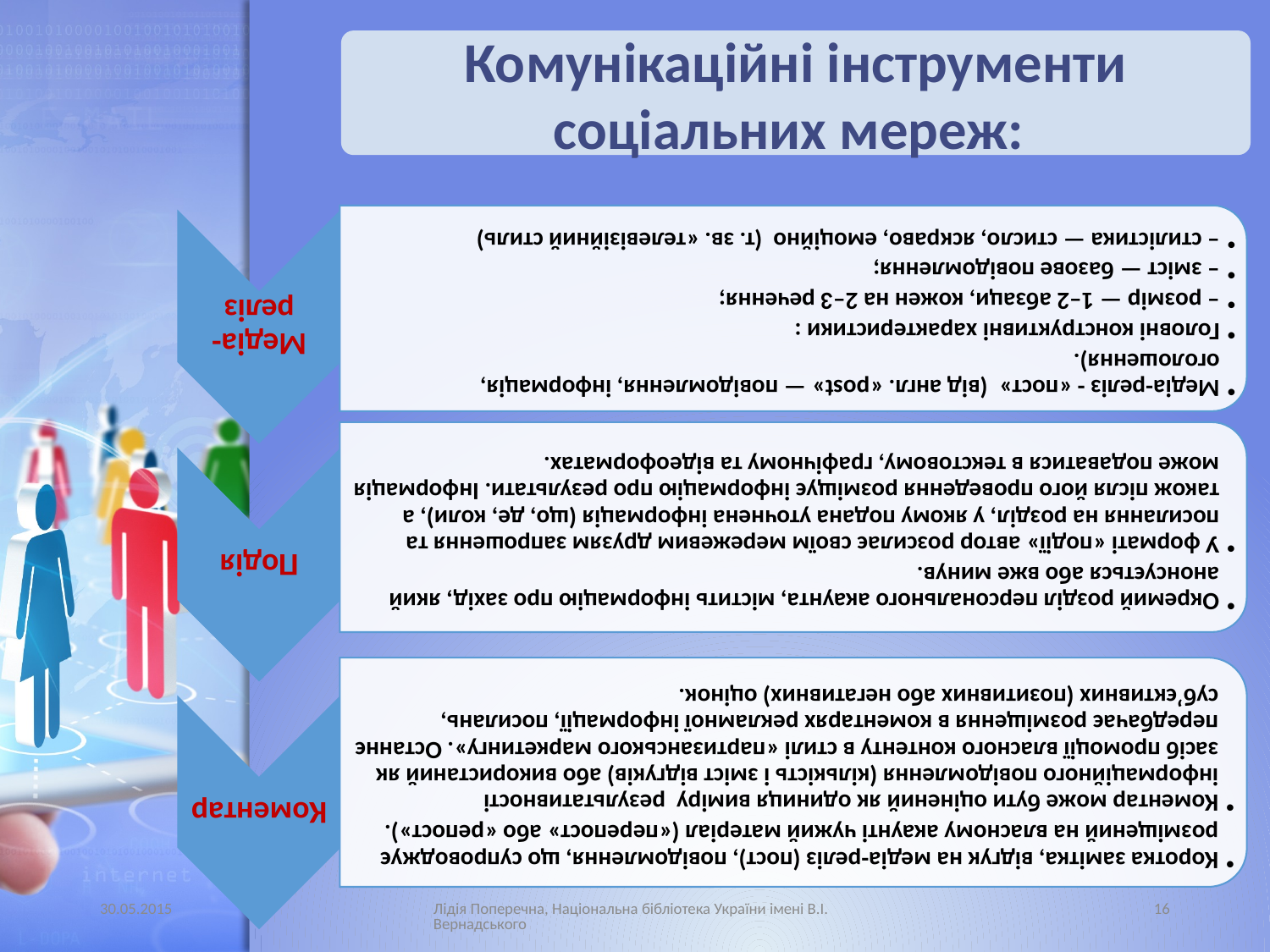

Комунікаційні інструменти соціальних мереж:
Медіа-реліз
Медіа-реліз - «пост»  (від англ. «post» — повідомлення, інформація, оголошення).
Головні конструктивні характеристики :
– розмір — 1–2 абзаци, кожен на 2–3 речення;
– зміст — базове повідомлення;
– стилістика — стисло, яскраво, емоційно  (т. зв. «телевізійний стиль)
Подія
Окремий розділ персонального акаунта, містить інформацію про захід, який анонсується або вже минув.
У форматі «події» автор розсилає своїм мережевим друзям запрошення та посилання на розділ, у якому подана уточнена інформація (що, де, коли), а також після його проведення розміщує інформацію про результати. Інформація може подаватися в текстовому, графічному та відеоформатах.
Коментар
Коротка замітка, відгук на медіа-реліз (пост), повідомлення, що супроводжує розміщений на власному акаунті чужий матеріал («перепост» або «репост»).
Коментар може бути оцінений як одиниця виміру  результативності інформаційного повідомлення (кількість і зміст відгуків) або використаний як засіб промоції власного контенту в стилі «партизанського маркетингу». Останнє передбачає розміщення в коментарях рекламної інформації, посилань, суб’єктивних (позитивних або негативних) оцінок.
30.05.2015
Лідія Поперечна, Національна бібліотека України імені В.І. Вернадського
16